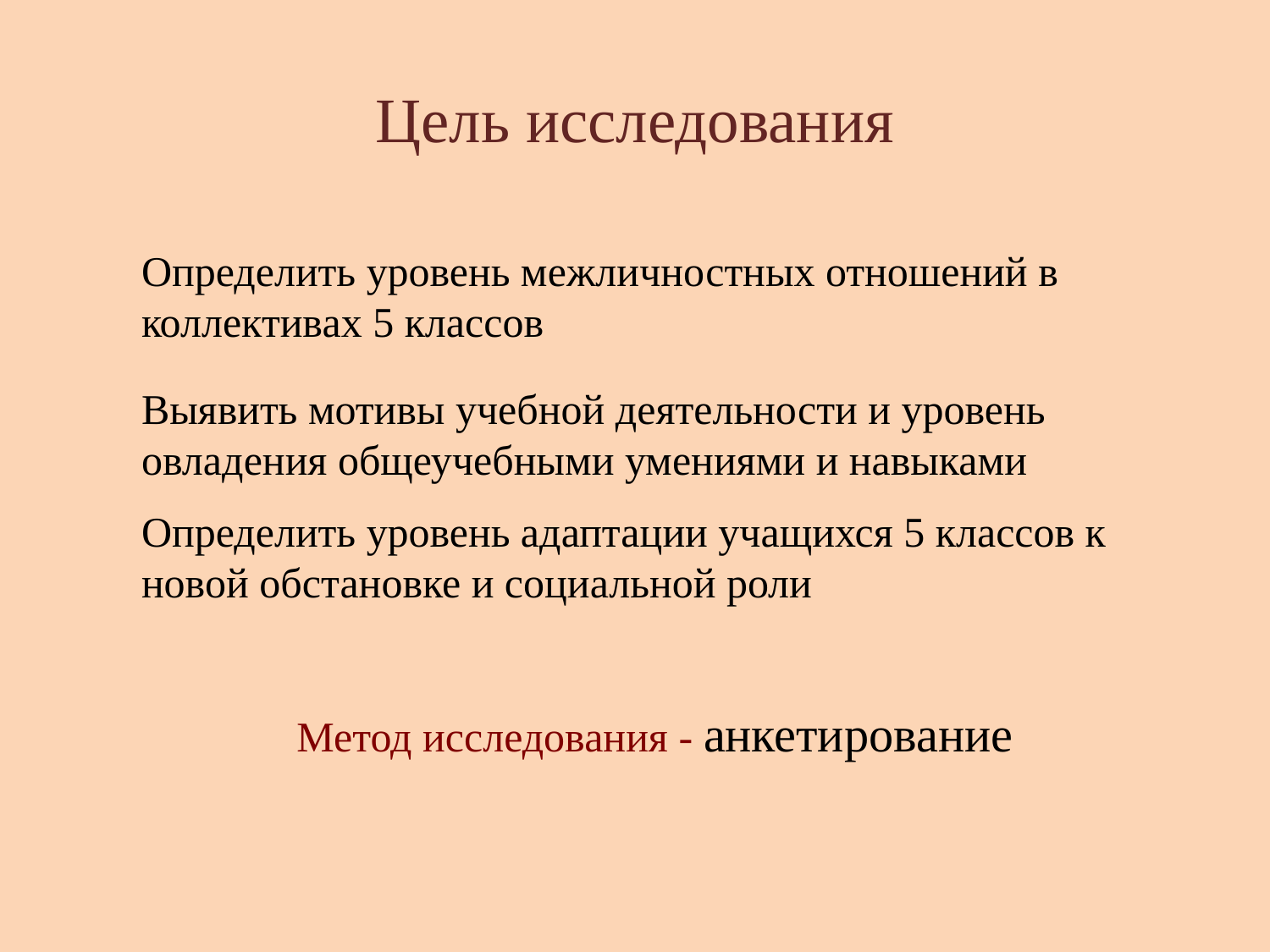

# Цель исследования

Выявить мотивы учебной деятельности и уровень овладения общеучебными умениями и навыками
Определить уровень адаптации учащихся 5 классов к новой обстановке и социальной роли

Метод исследования - анкетирование
Определить уровень межличностных отношений в коллективах 5 классов